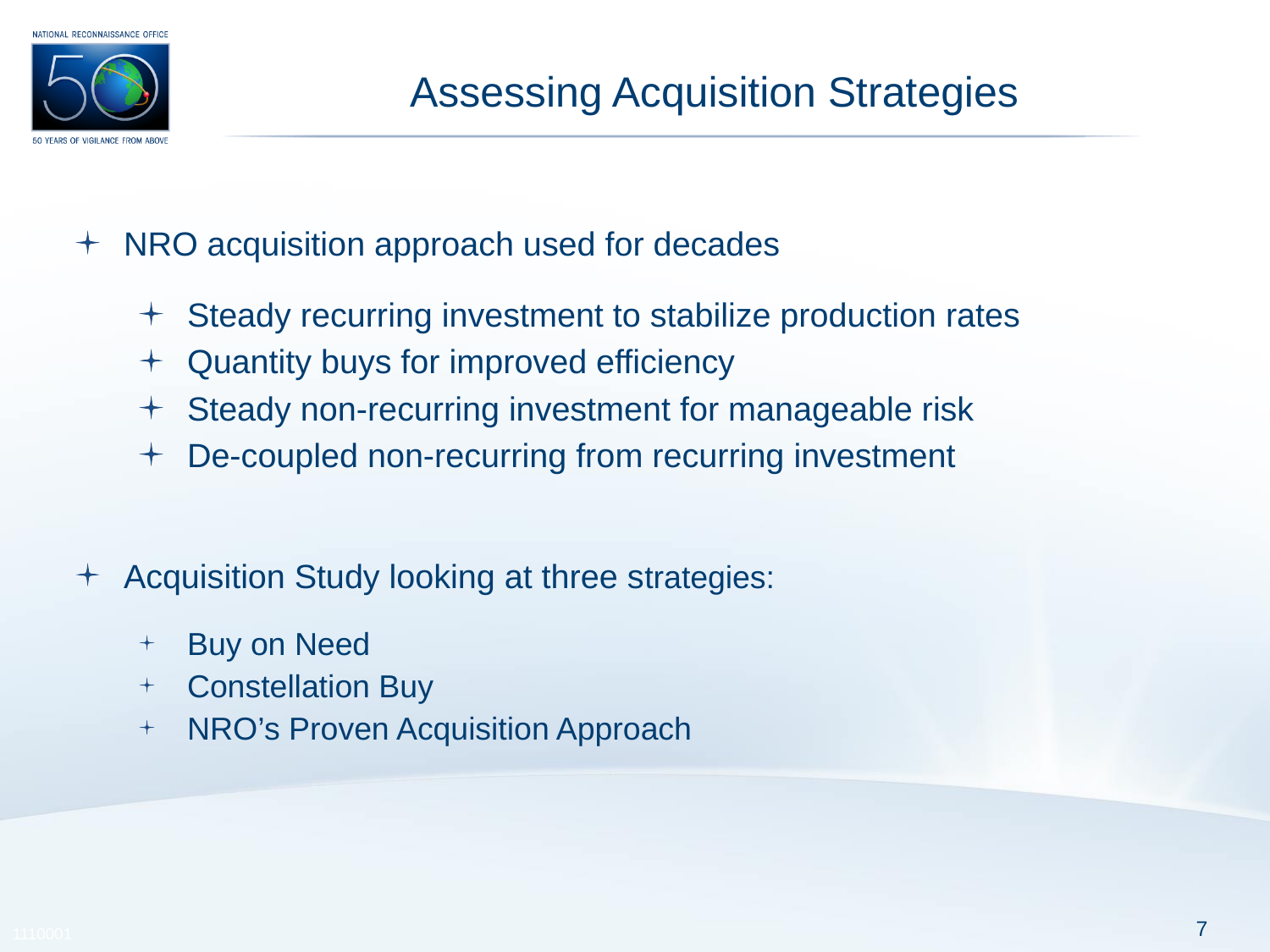

Assessing Acquisition Strategies

NRO acquisition approach used for decades

Steady recurring investment to stabilize production rates
Quantity buys for improved efficiency
Steady non-recurring investment for manageable risk
De-coupled non-recurring from recurring investment

Acquisition Study looking at three strategies:

Buy on Need
Constellation Buy
NRO’s Proven Acquisition Approach